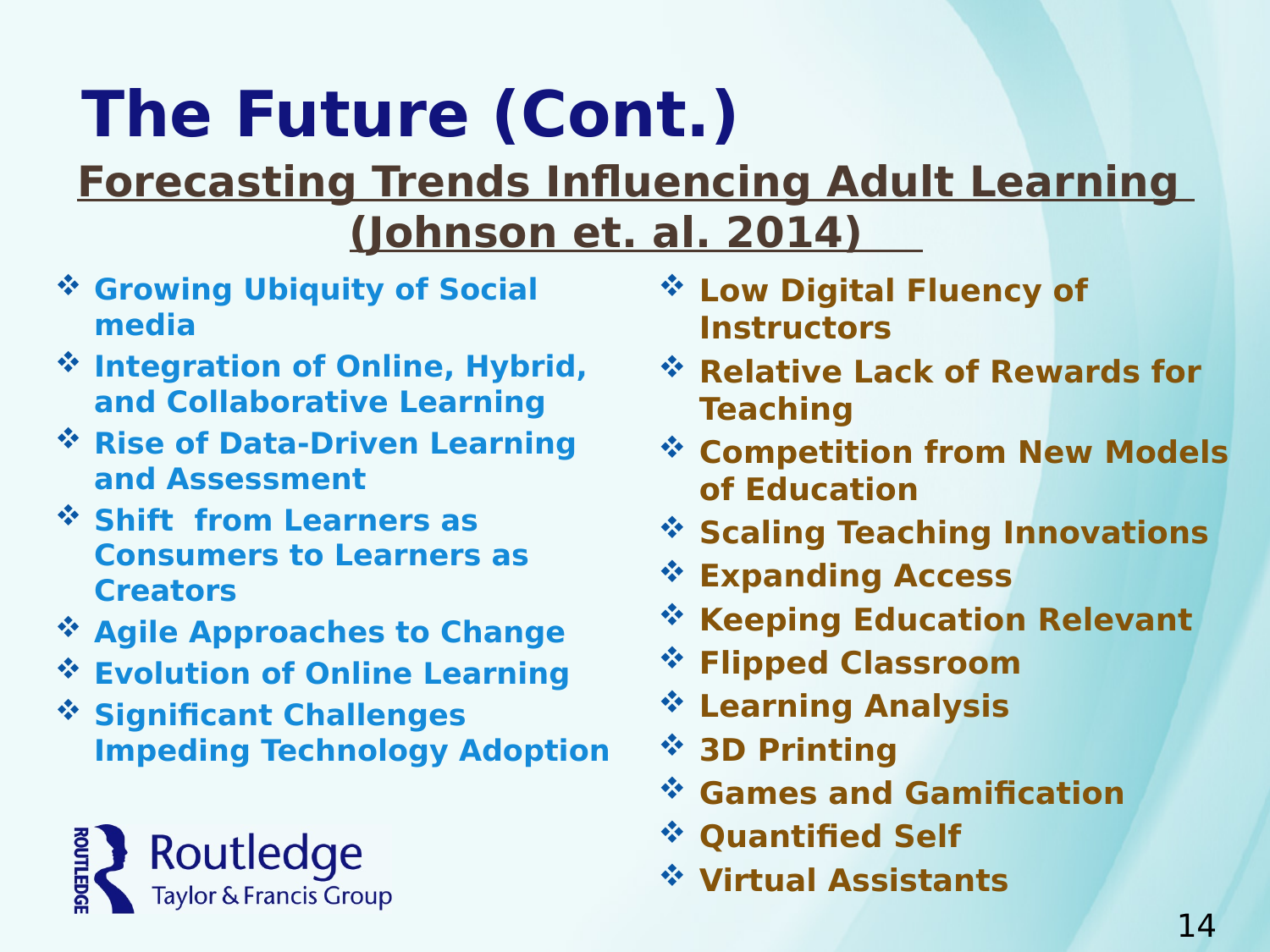

# The Future (Cont.)
Forecasting Trends Influencing Adult Learning
(Johnson et. al. 2014)
Growing Ubiquity of Social media
Integration of Online, Hybrid, and Collaborative Learning
Rise of Data-Driven Learning and Assessment
Shift  from Learners as Consumers to Learners as Creators
Agile Approaches to Change
Evolution of Online Learning
Significant Challenges Impeding Technology Adoption

Low Digital Fluency of Instructors
Relative Lack of Rewards for Teaching
Competition from New Models of Education
Scaling Teaching Innovations
Expanding Access
Keeping Education Relevant
Flipped Classroom
Learning Analysis
3D Printing
Games and Gamification
Quantified Self
Virtual Assistants

14